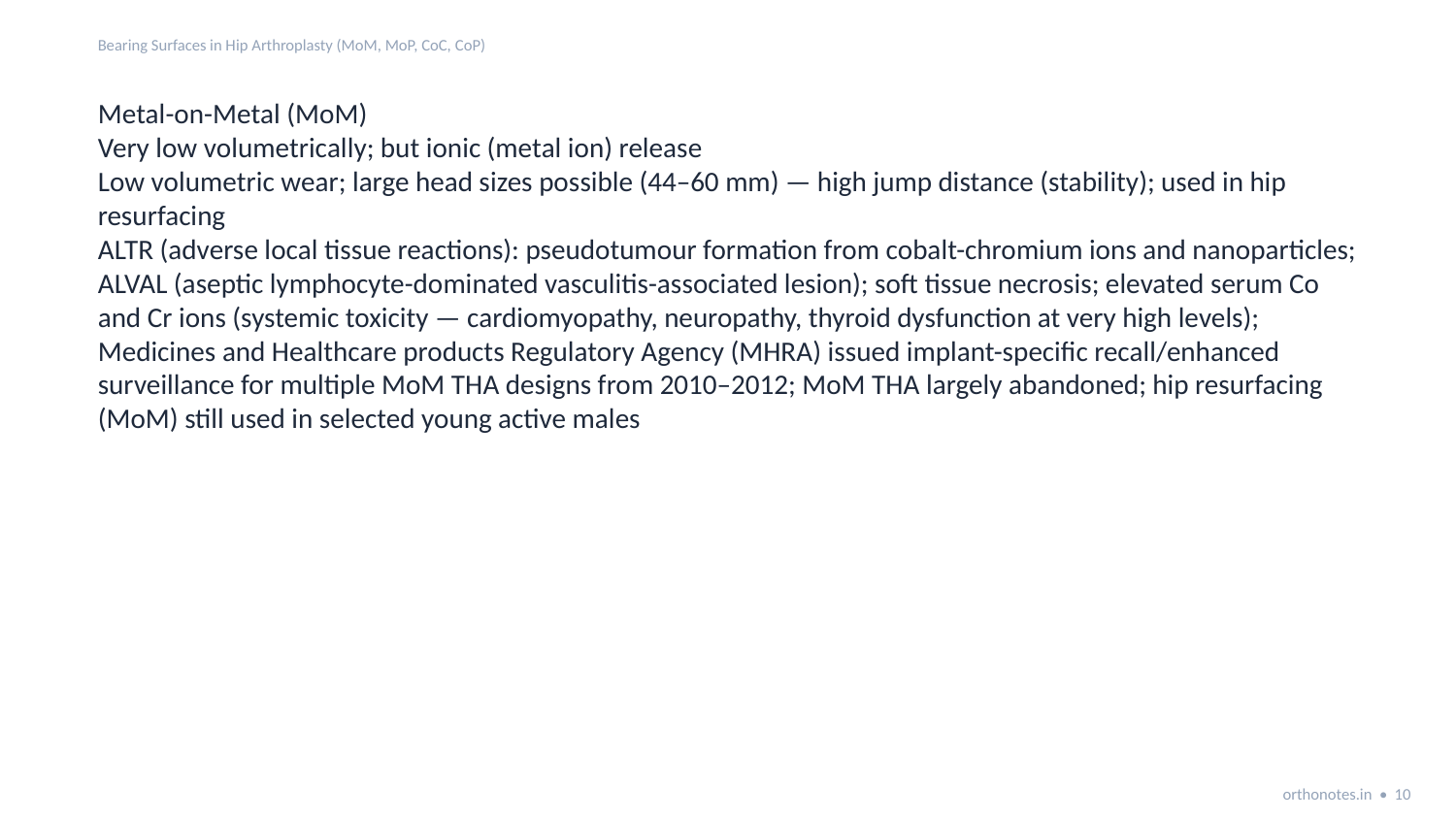

Bearing Surfaces in Hip Arthroplasty (MoM, MoP, CoC, CoP)
Metal-on-Metal (MoM)
Very low volumetrically; but ionic (metal ion) release
Low volumetric wear; large head sizes possible (44–60 mm) — high jump distance (stability); used in hip resurfacing
ALTR (adverse local tissue reactions): pseudotumour formation from cobalt-chromium ions and nanoparticles; ALVAL (aseptic lymphocyte-dominated vasculitis-associated lesion); soft tissue necrosis; elevated serum Co and Cr ions (systemic toxicity — cardiomyopathy, neuropathy, thyroid dysfunction at very high levels); Medicines and Healthcare products Regulatory Agency (MHRA) issued implant-specific recall/enhanced surveillance for multiple MoM THA designs from 2010–2012; MoM THA largely abandoned; hip resurfacing (MoM) still used in selected young active males
orthonotes.in  •  10